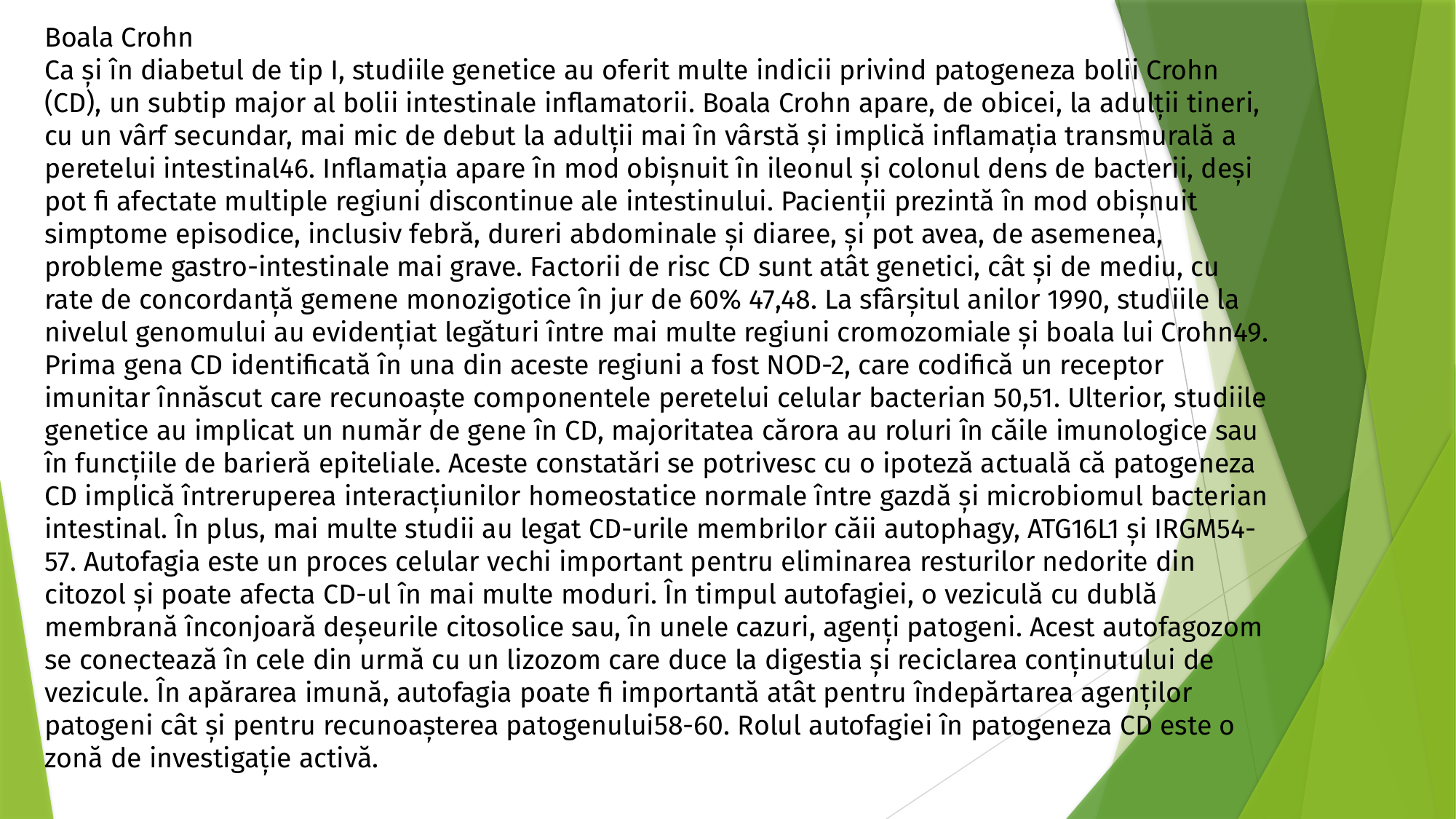

Boala Crohn
Ca și în diabetul de tip I, studiile genetice au oferit multe indicii privind patogeneza bolii Crohn (CD), un subtip major al bolii intestinale inflamatorii. Boala Crohn apare, de obicei, la adulții tineri, cu un vârf secundar, mai mic de debut la adulții mai în vârstă și implică inflamația transmurală a peretelui intestinal46. Inflamația apare în mod obișnuit în ileonul și colonul dens de bacterii, deși pot fi afectate multiple regiuni discontinue ale intestinului. Pacienții prezintă în mod obișnuit simptome episodice, inclusiv febră, dureri abdominale și diaree, și pot avea, de asemenea, probleme gastro-intestinale mai grave. Factorii de risc CD sunt atât genetici, cât și de mediu, cu rate de concordanță gemene monozigotice în jur de 60% 47,48. La sfârșitul anilor 1990, studiile la nivelul genomului au evidențiat legături între mai multe regiuni cromozomiale și boala lui Crohn49. Prima gena CD identificată în una din aceste regiuni a fost NOD-2, care codifică un receptor imunitar înnăscut care recunoaște componentele peretelui celular bacterian 50,51. Ulterior, studiile genetice au implicat un număr de gene în CD, majoritatea cărora au roluri în căile imunologice sau în funcțiile de barieră epiteliale. Aceste constatări se potrivesc cu o ipoteză actuală că patogeneza CD implică întreruperea interacțiunilor homeostatice normale între gazdă și microbiomul bacterian intestinal. În plus, mai multe studii au legat CD-urile membrilor căii autophagy, ATG16L1 și IRGM54-57. Autofagia este un proces celular vechi important pentru eliminarea resturilor nedorite din citozol și poate afecta CD-ul în mai multe moduri. În timpul autofagiei, o veziculă cu dublă membrană înconjoară deșeurile citosolice sau, în unele cazuri, agenți patogeni. Acest autofagozom se conectează în cele din urmă cu un lizozom care duce la digestia și reciclarea conținutului de vezicule. În apărarea imună, autofagia poate fi importantă atât pentru îndepărtarea agenților patogeni cât și pentru recunoașterea patogenului58-60. Rolul autofagiei în patogeneza CD este o zonă de investigație activă.